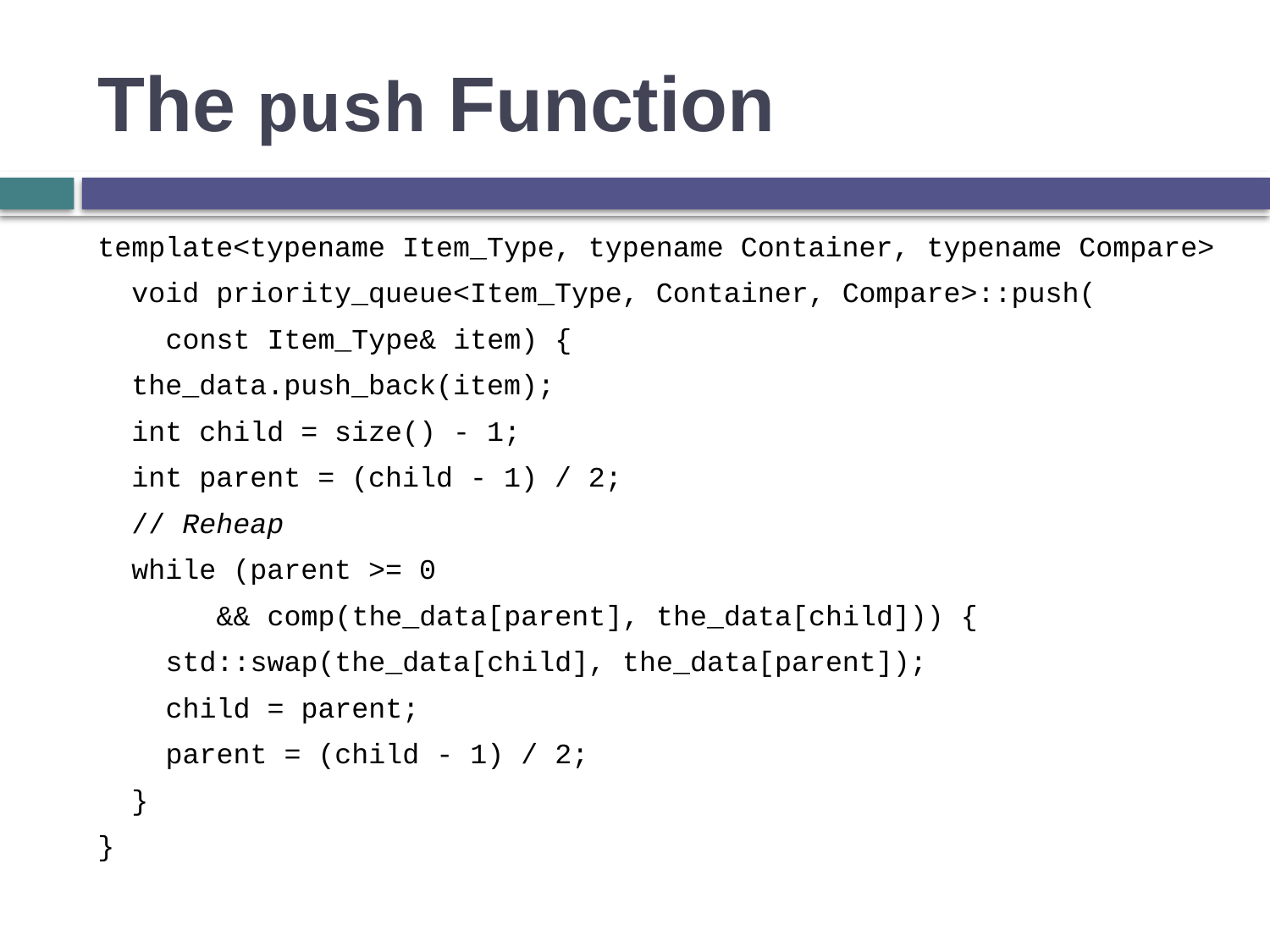

# The push Function

template<typename Item_Type, typename Container, typename Compare>
  void priority_queue<Item_Type, Container, Compare>::push(
    const Item_Type& item) {
  the_data.push_back(item);
  int child = size() - 1;
  int parent = (child - 1) / 2;
  // Reheap
  while (parent >= 0
       && comp(the_data[parent], the_data[child])) {
    std::swap(the_data[child], the_data[parent]);
    child = parent;
    parent = (child - 1) / 2;
  }
}